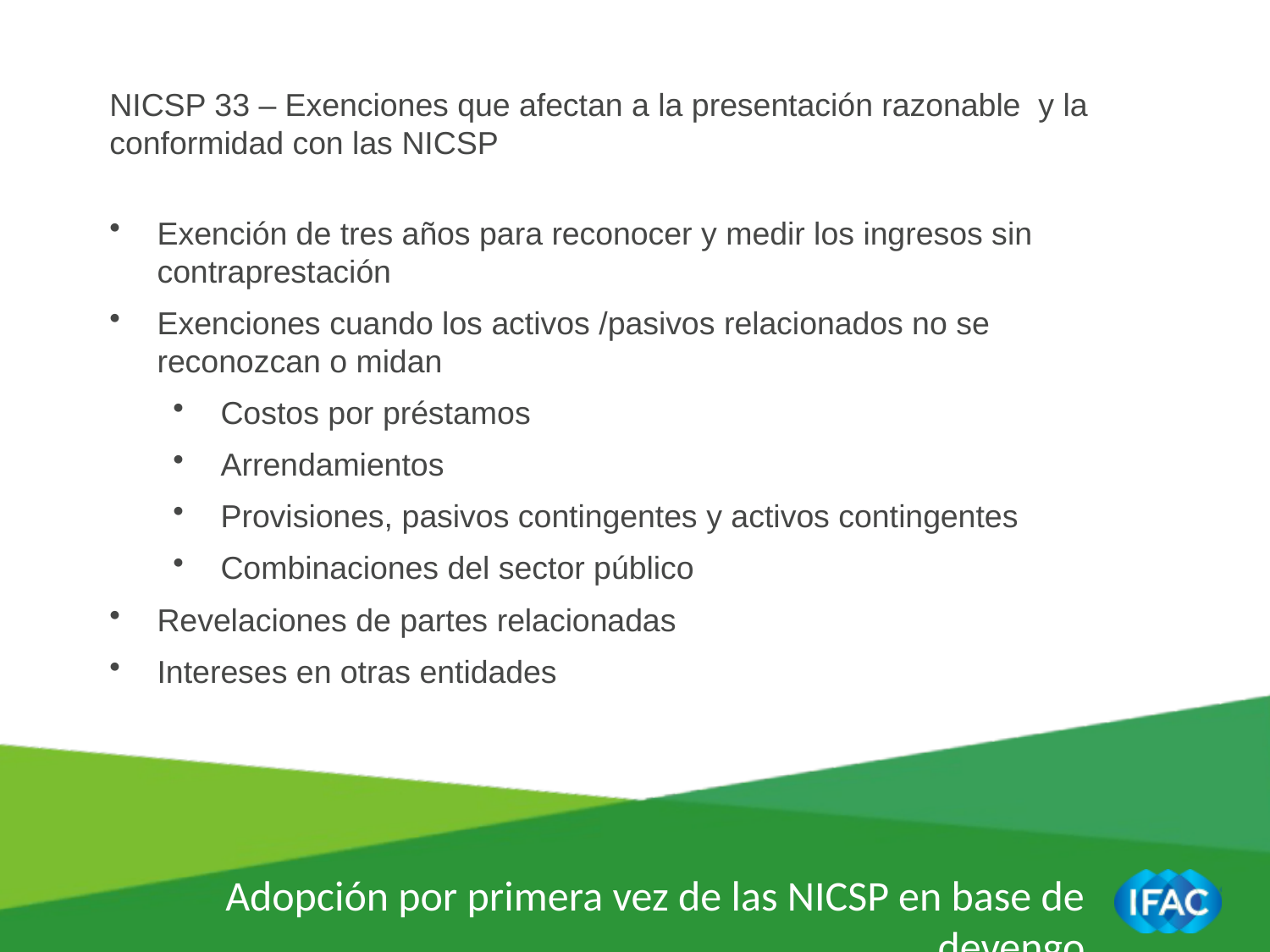

NICSP 33 – Exenciones que afectan a la presentación razonable  y la conformidad con las NICSP

Exención de tres años para reconocer y medir los ingresos sin contraprestación
Exenciones cuando los activos /pasivos relacionados no se reconozcan o midan
Costos por préstamos
Arrendamientos
Provisiones, pasivos contingentes y activos contingentes
Combinaciones del sector público
Revelaciones de partes relacionadas
Intereses en otras entidades
Adopción por primera vez de las NICSP en base de devengo